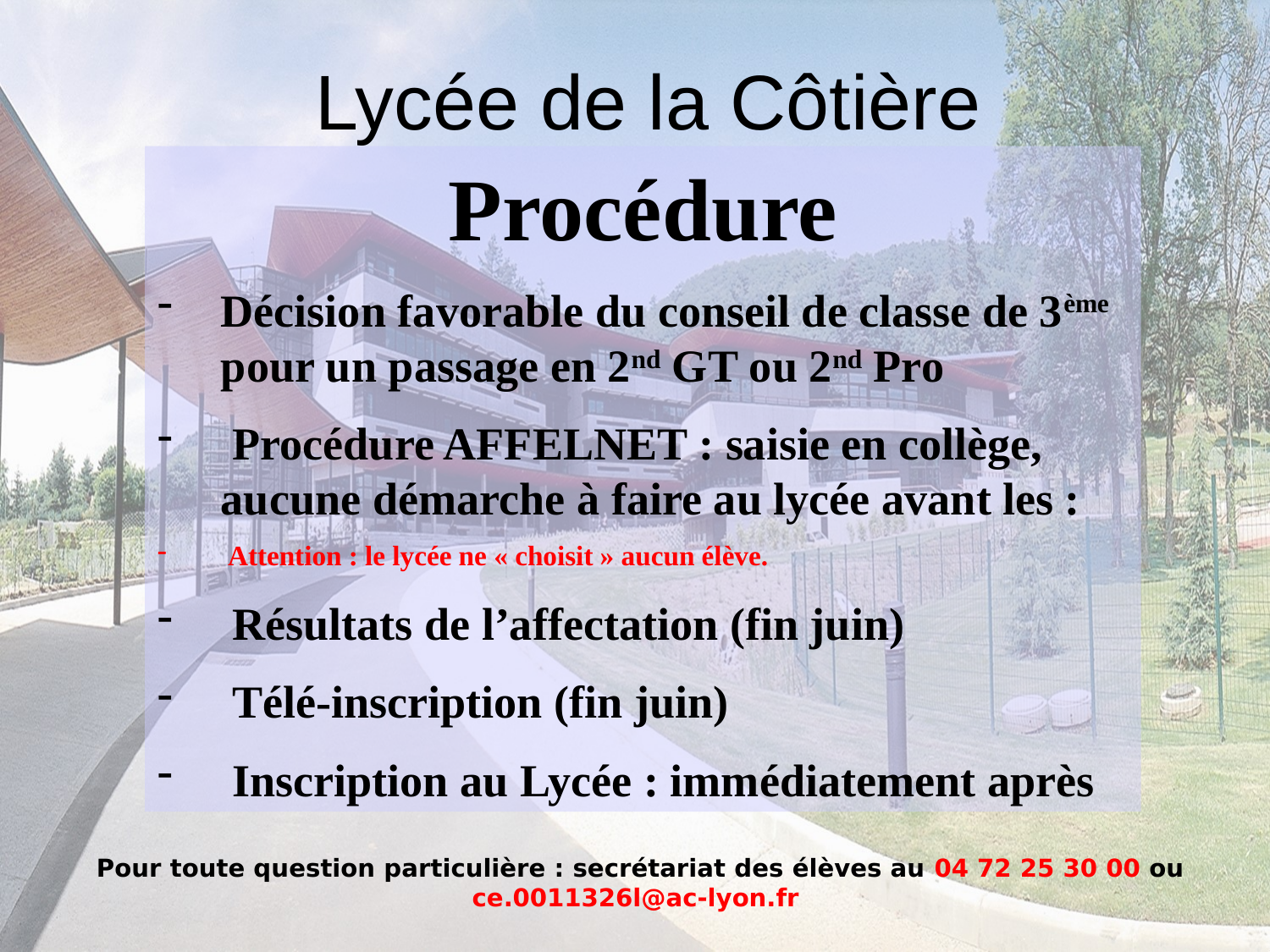

# Lycée de la Côtière
Procédure
Décision favorable du conseil de classe de 3ème pour un passage en 2nd GT ou 2nd Pro
 Procédure AFFELNET : saisie en collège, aucune démarche à faire au lycée avant les :
 Attention : le lycée ne « choisit » aucun élève.
 Résultats de l’affectation (fin juin)
 Télé-inscription (fin juin)
 Inscription au Lycée : immédiatement après
Pour toute question particulière : secrétariat des élèves au 04 72 25 30 00 ou ce.0011326l@ac-lyon.fr